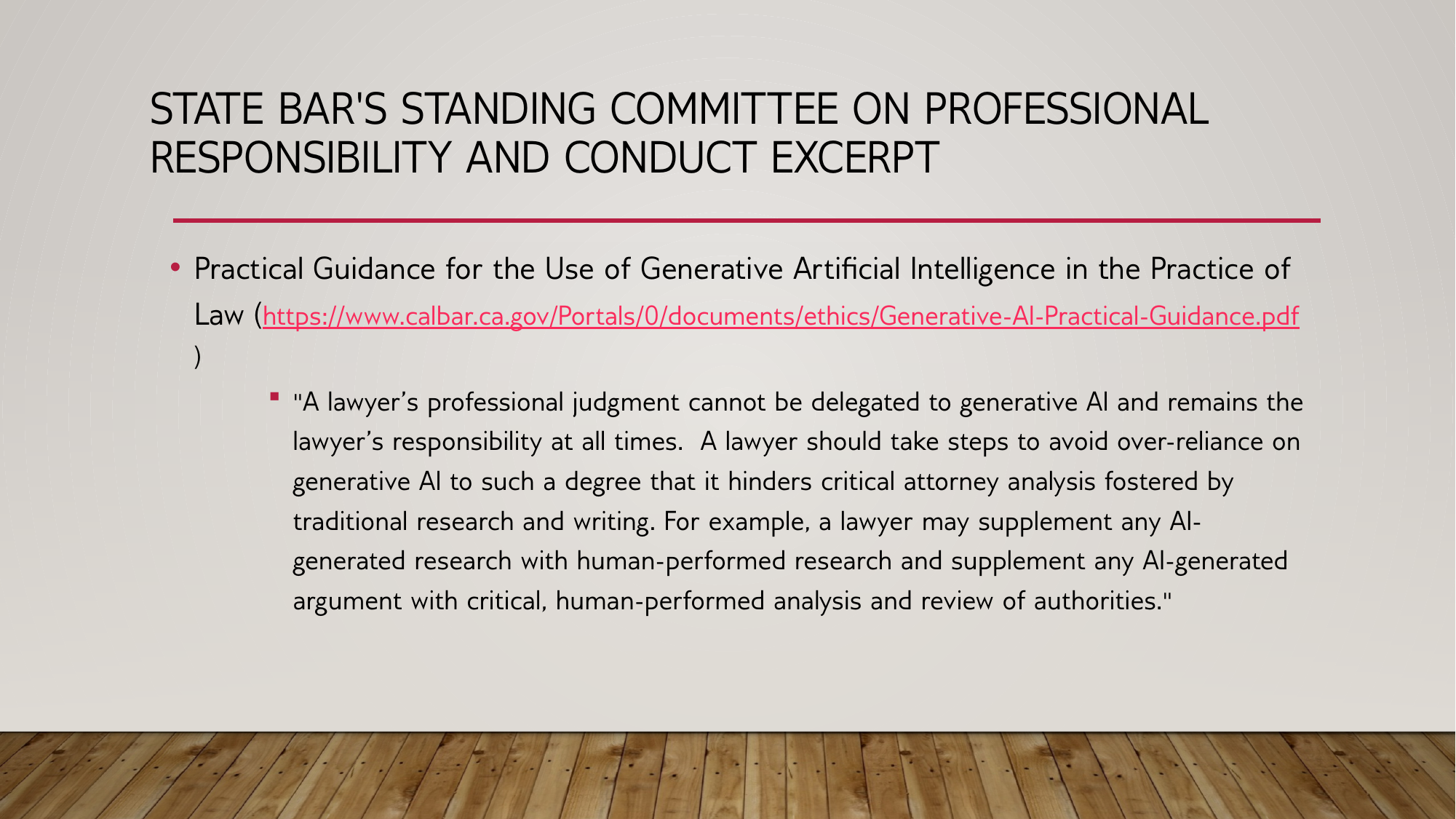

# State Bar's standing committee on professional responsibility and conduct excerpt
Practical Guidance for the Use of Generative Artificial Intelligence in the Practice of Law (https://www.calbar.ca.gov/Portals/0/documents/ethics/Generative-AI-Practical-Guidance.pdf)
"A lawyer’s professional judgment cannot be delegated to generative AI and remains the lawyer’s responsibility at all times.  A lawyer should take steps to avoid over-reliance on generative AI to such a degree that it hinders critical attorney analysis fostered by traditional research and writing. For example, a lawyer may supplement any AI-generated research with human-performed research and supplement any AI-generated argument with critical, human-performed analysis and review of authorities."